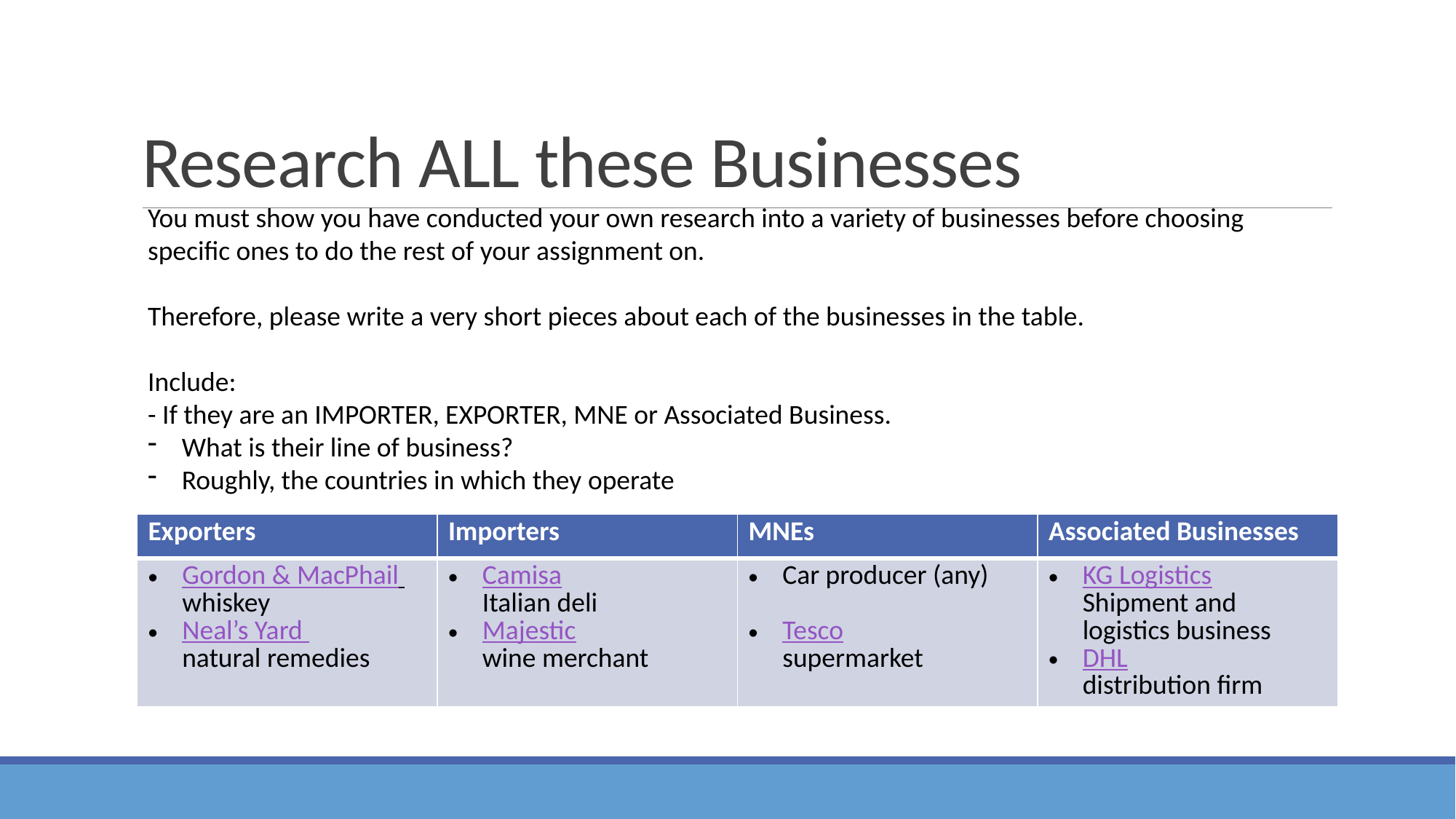

# Research ALL these Businesses
You must show you have conducted your own research into a variety of businesses before choosing specific ones to do the rest of your assignment on.

Therefore, please write a very short pieces about each of the businesses in the table.

Include:
- If they are an IMPORTER, EXPORTER, MNE or Associated Business.
What is their line of business?
Roughly, the countries in which they operate

| Exporters | Importers | MNEs | Associated Businesses |
| --- | --- | --- | --- |
| Gordon & MacPhail whiskey Neal’s Yard natural remedies | Camisa Italian deli Majestic wine merchant | Car producer (any) Tesco supermarket | KG Logistics Shipment and logistics business DHL distribution firm |